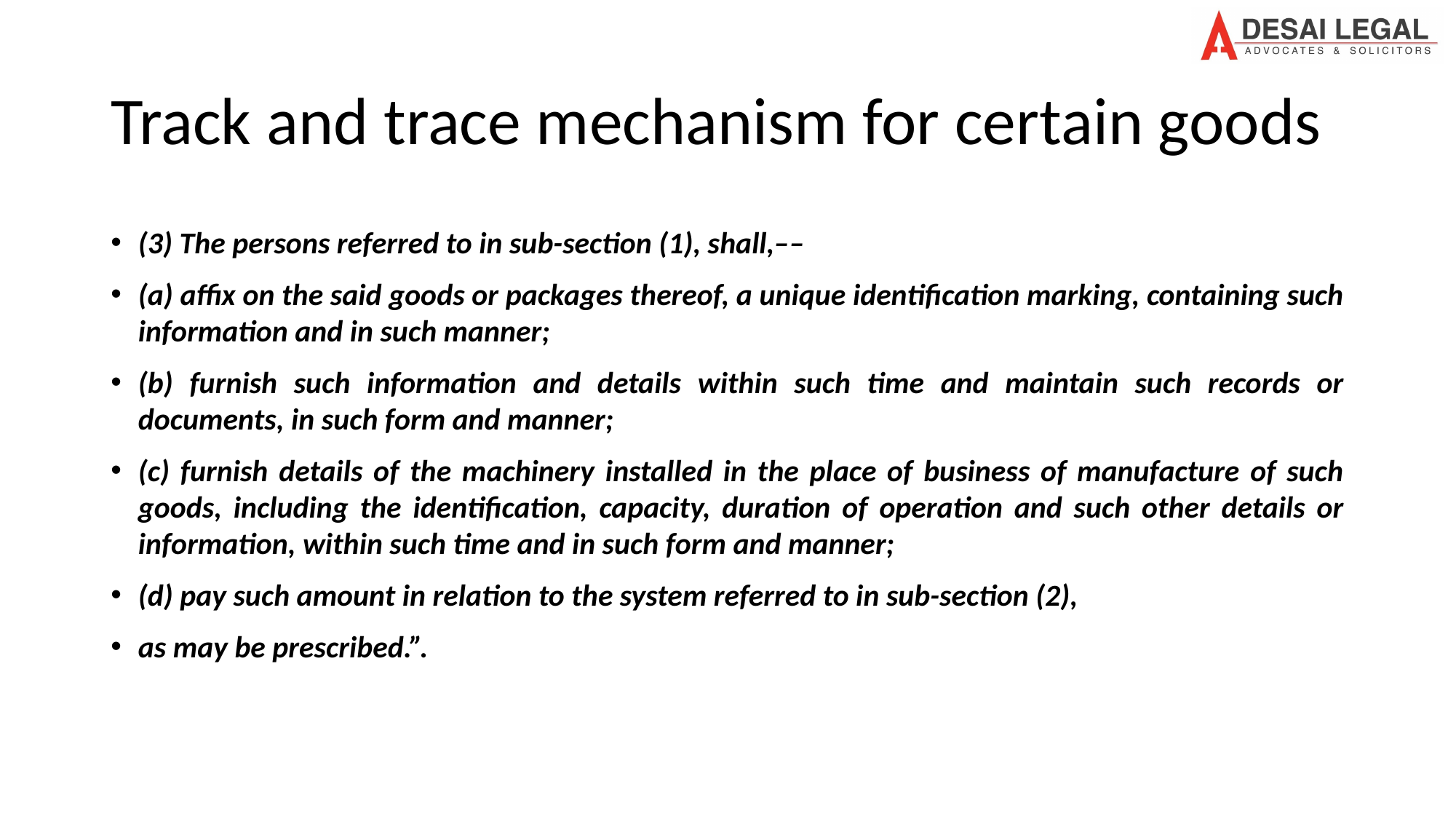

# Track and trace mechanism for certain goods
(3) The persons referred to in sub-section (1), shall,––
(a) affix on the said goods or packages thereof, a unique identification marking, containing such information and in such manner;
(b) furnish such information and details within such time and maintain such records or documents, in such form and manner;
(c) furnish details of the machinery installed in the place of business of manufacture of such goods, including the identification, capacity, duration of operation and such other details or information, within such time and in such form and manner;
(d) pay such amount in relation to the system referred to in sub-section (2),
as may be prescribed.”.